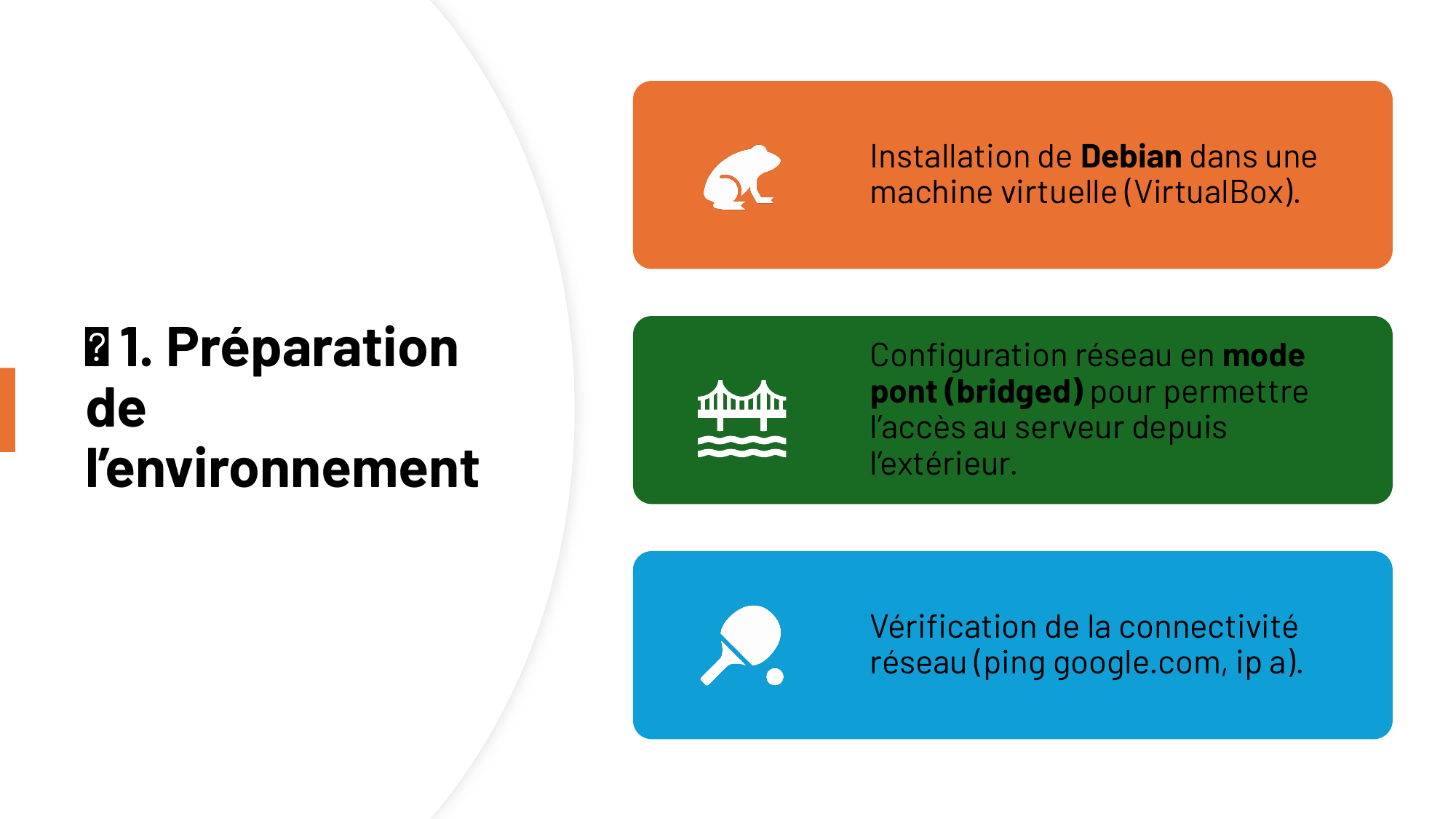

Installation de Debian dans une machine virtuelle (VirtualBox).
Configuration réseau en mode pont (bridged) pour permettre l’accès au serveur depuis l’extérieur.
Vérification de la connectivité réseau (ping google.com, ip a).
# 🧱 1. Préparation de l’environnement